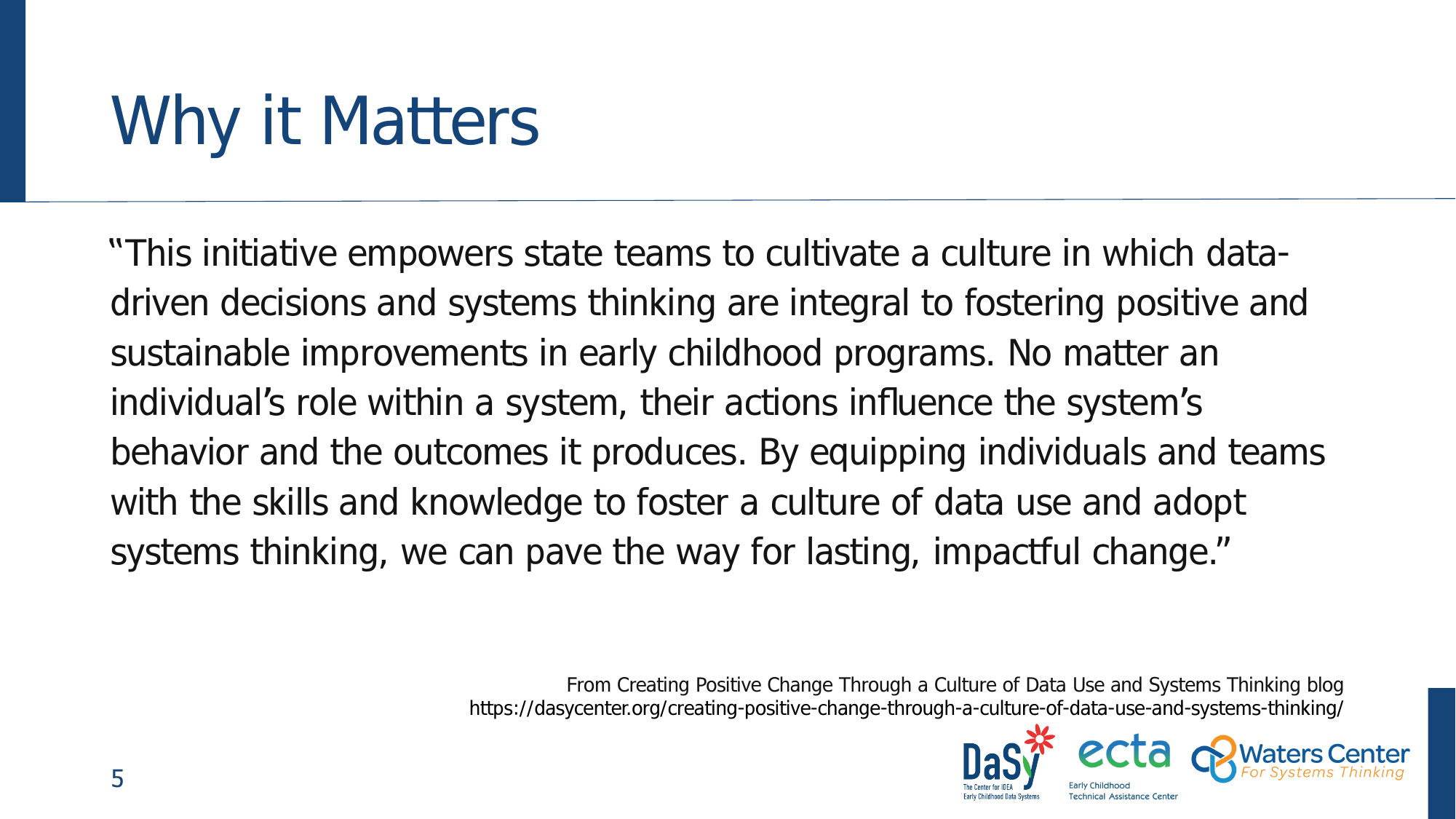

# Why it Matters
“This initiative empowers state teams to cultivate a culture in which data-driven decisions and systems thinking are integral to fostering positive and sustainable improvements in early childhood programs. No matter an individual’s role within a system, their actions influence the system’s behavior and the outcomes it produces. By equipping individuals and teams with the skills and knowledge to foster a culture of data use and adopt systems thinking, we can pave the way for lasting, impactful change.”
From Creating Positive Change Through a Culture of Data Use and Systems Thinking blog
https://dasycenter.org/creating-positive-change-through-a-culture-of-data-use-and-systems-thinking/